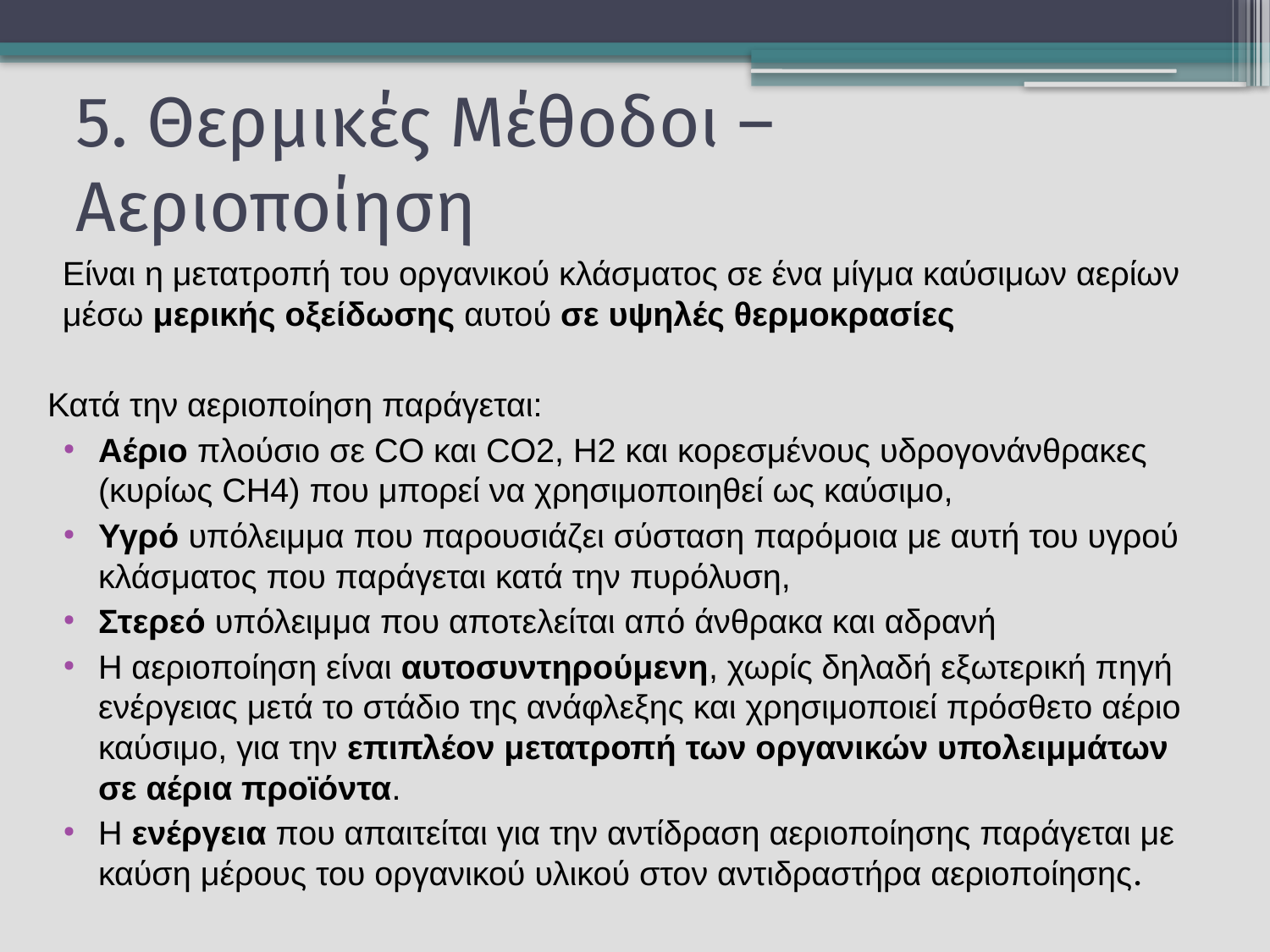

# 5. Θερμικές Μέθοδοι – Αεριοποίηση
Είναι η μετατροπή του οργανικού κλάσματος σε ένα μίγμα καύσιμων αερίων μέσω μερικής οξείδωσης αυτού σε υψηλές θερμοκρασίες

Κατά την αεριοποίηση παράγεται:
Αέριο πλούσιο σε CO και CO2, H2 και κορεσμένους υδρογονάνθρακες (κυρίως CH4) που μπορεί να χρησιμοποιηθεί ως καύσιμο,
Υγρό υπόλειμμα που παρουσιάζει σύσταση παρόμοια με αυτή του υγρού κλάσματος που παράγεται κατά την πυρόλυση,
Στερεό υπόλειμμα που αποτελείται από άνθρακα και αδρανή
Η αεριοποίηση είναι αυτοσυντηρούμενη, χωρίς δηλαδή εξωτερική πηγή ενέργειας μετά το στάδιο της ανάφλεξης και χρησιμοποιεί πρόσθετο αέριο καύσιμο, για την επιπλέον μετατροπή των οργανικών υπολειμμάτων σε αέρια προϊόντα.
Η ενέργεια που απαιτείται για την αντίδραση αεριοποίησης παράγεται με καύση μέρους του οργανικού υλικού στον αντιδραστήρα αεριοποίησης.